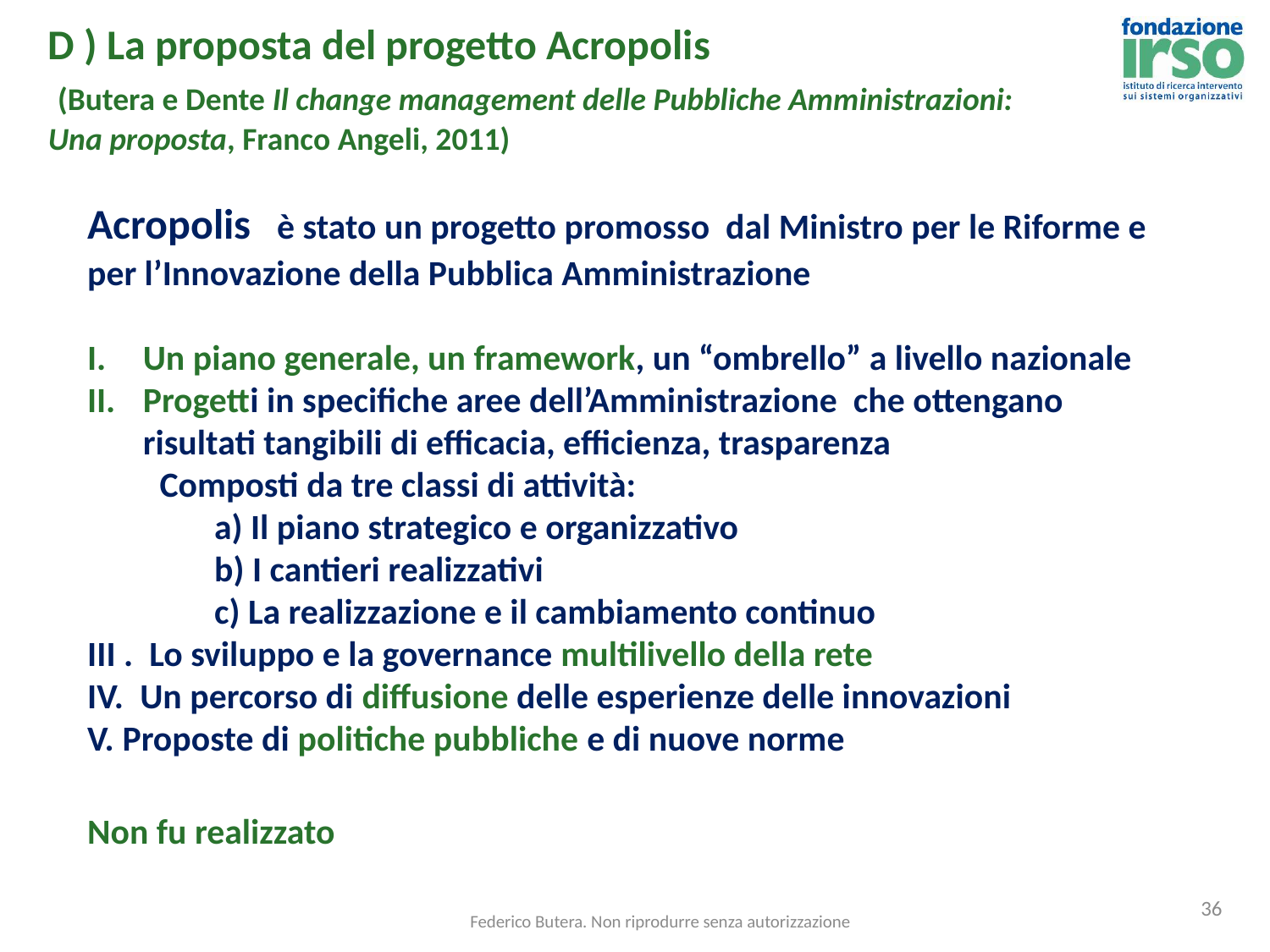

# D ) La proposta del progetto Acropolis (Butera e Dente Il change management delle Pubbliche Amministrazioni: Una proposta, Franco Angeli, 2011)

Acropolis  è stato un progetto promosso  dal Ministro per le Riforme e per l’Innovazione della Pubblica Amministrazione

Un piano generale, un framework, un “ombrello” a livello nazionale
Progetti in specifiche aree dell’Amministrazione  che ottengano risultati tangibili di efficacia, efficienza, trasparenza
         Composti da tre classi di attività:
a) Il piano strategico e organizzativo
b) I cantieri realizzativi
c) La realizzazione e il cambiamento continuo
III .  Lo sviluppo e la governance multilivello della rete
IV.  Un percorso di diffusione delle esperienze delle innovazioni
V. Proposte di politiche pubbliche e di nuove norme

Non fu realizzato
36

Federico Butera. Non riprodurre senza autorizzazione